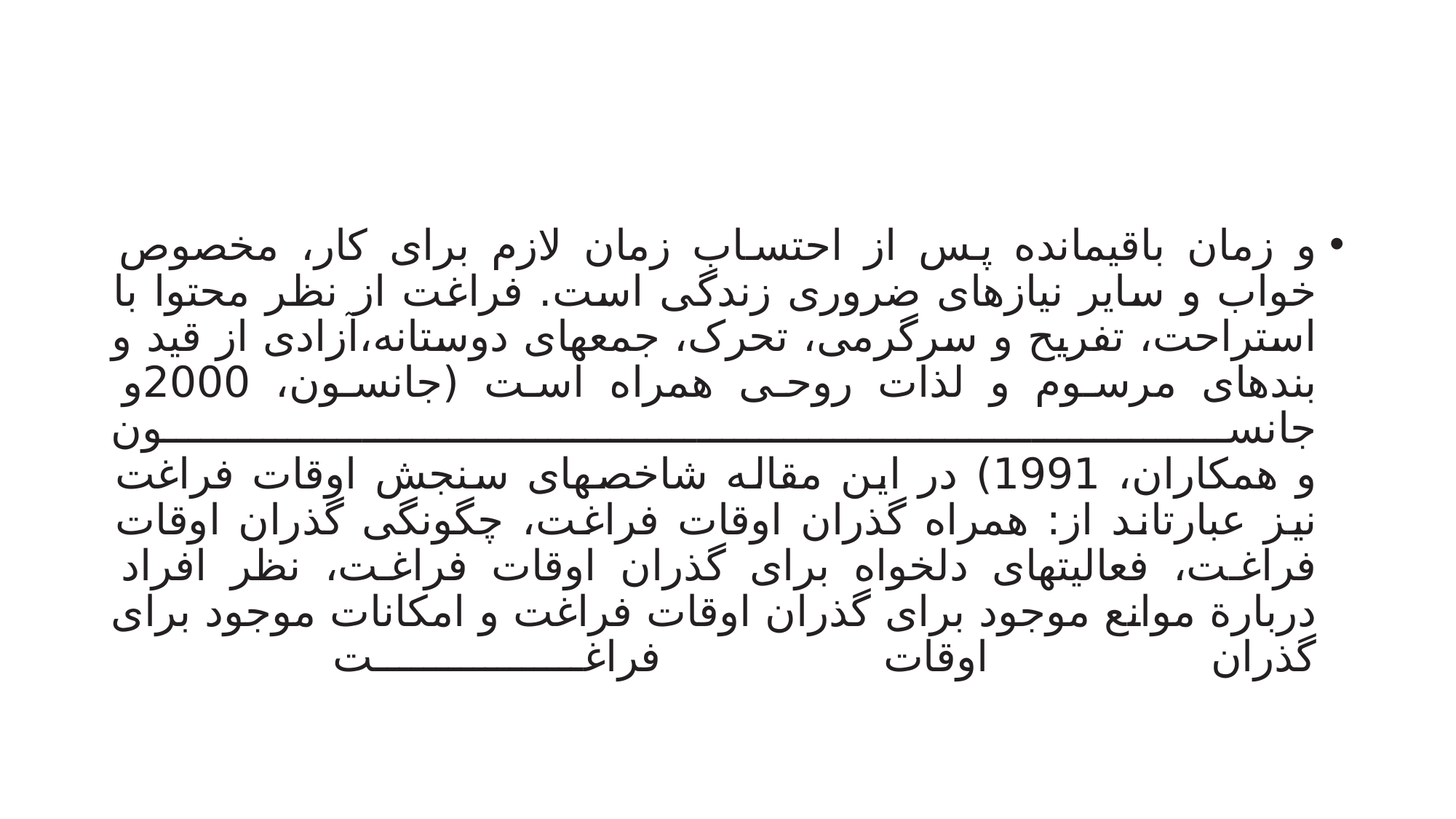

#
و زمان باقیمانده پس از احتساب زمان لازم برای کار، مخصوص خواب و سایر نیازهای ضروری زندگی است. فراغت از نظر محتوا با استراحت، تفریح و سرگرمی، تحرک، جمعهای دوستانه،آزادی از قید و بندهای مرسوم و لذات روحی همراه است (جانسون، 2000و جانسون
و همکاران، 1991) در این مقاله شاخصهای سنجش اوقات فراغت نیز عبارتاند از: همراه گذران اوقات فراغت، چگونگی گذران اوقات فراغت، فعالیتهای دلخواه برای گذران اوقات فراغت، نظر افراد دربارة موانع موجود برای گذران اوقات فراغت و امکانات موجود برای گذران اوقات فراغت